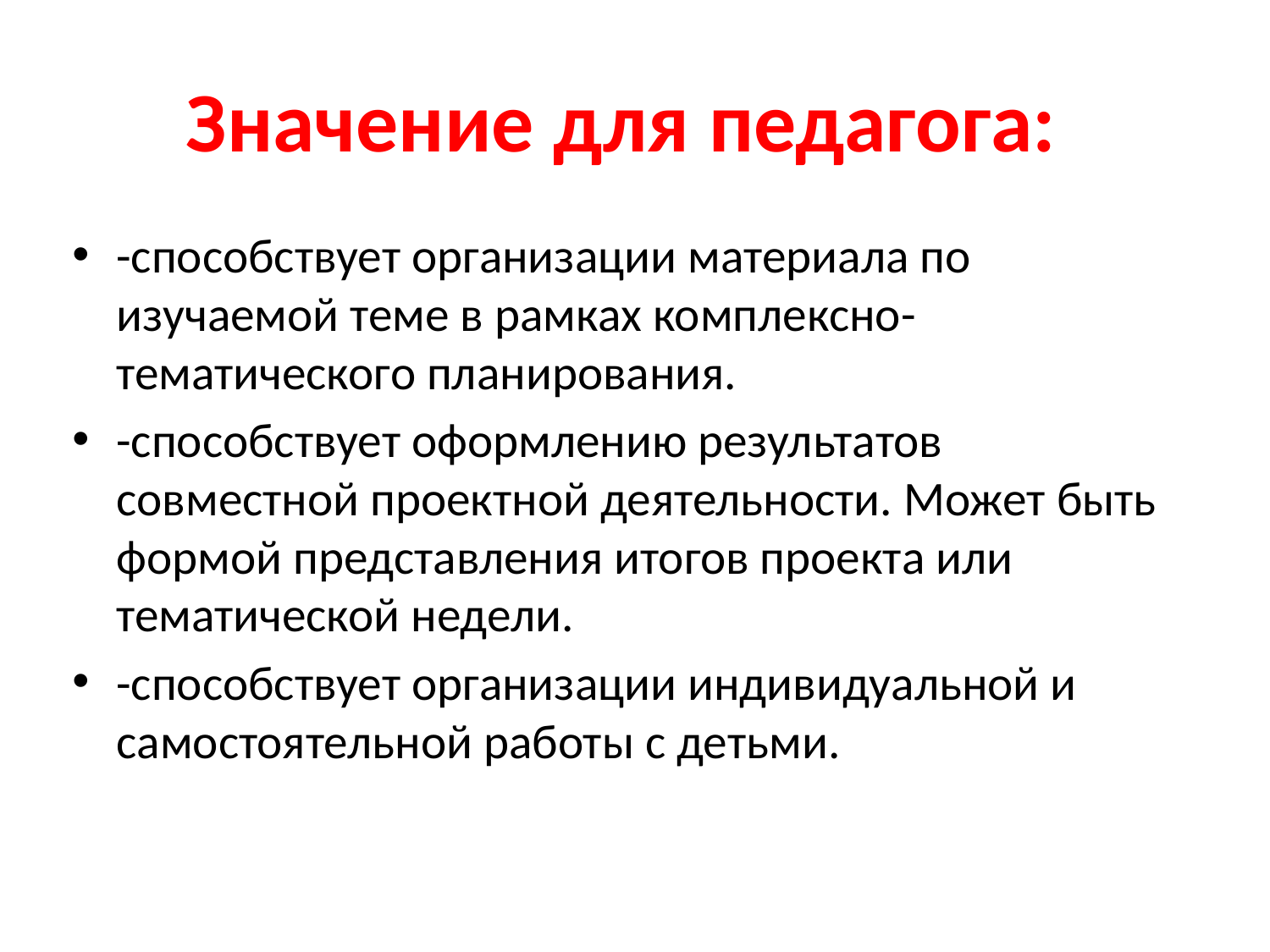

# Значение для педагога:
-способствует организации материала по изучаемой теме в рамках комплексно-тематического планирования.
-способствует оформлению результатов совместной проектной деятельности. Может быть формой представления итогов проекта или тематической недели.
-способствует организации индивидуальной и самостоятельной работы с детьми.